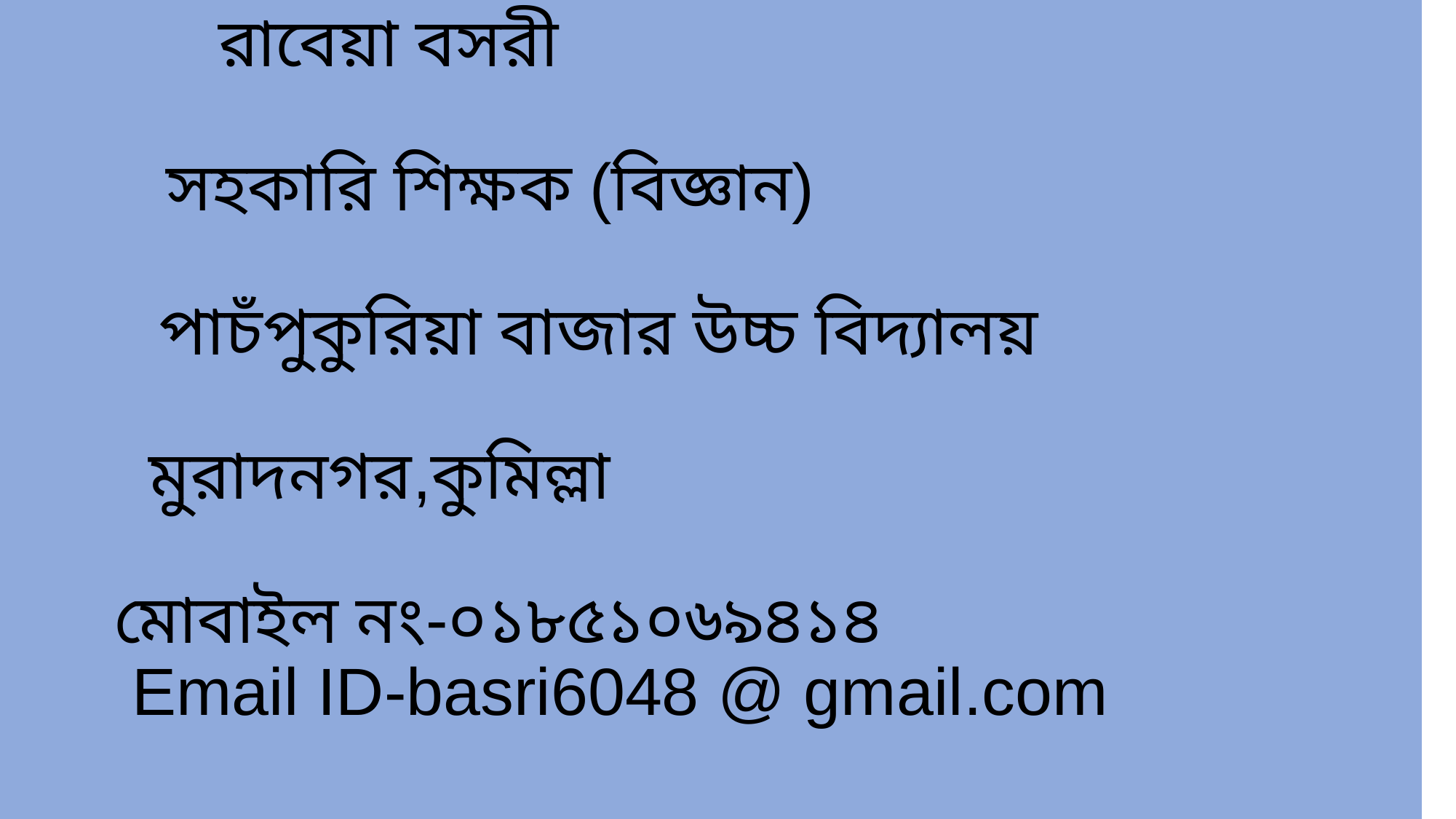

# রাবেয়া বসরী সহকারি শিক্ষক (বিজ্ঞান) পাচঁপুকুরিয়া বাজার উচ্চ বিদ্যালয় মুরাদনগর,কুমিল্লা মোবাইল নং-০১৮৫১০৬৯৪১৪ Email ID-basri6048 @ gmail.com